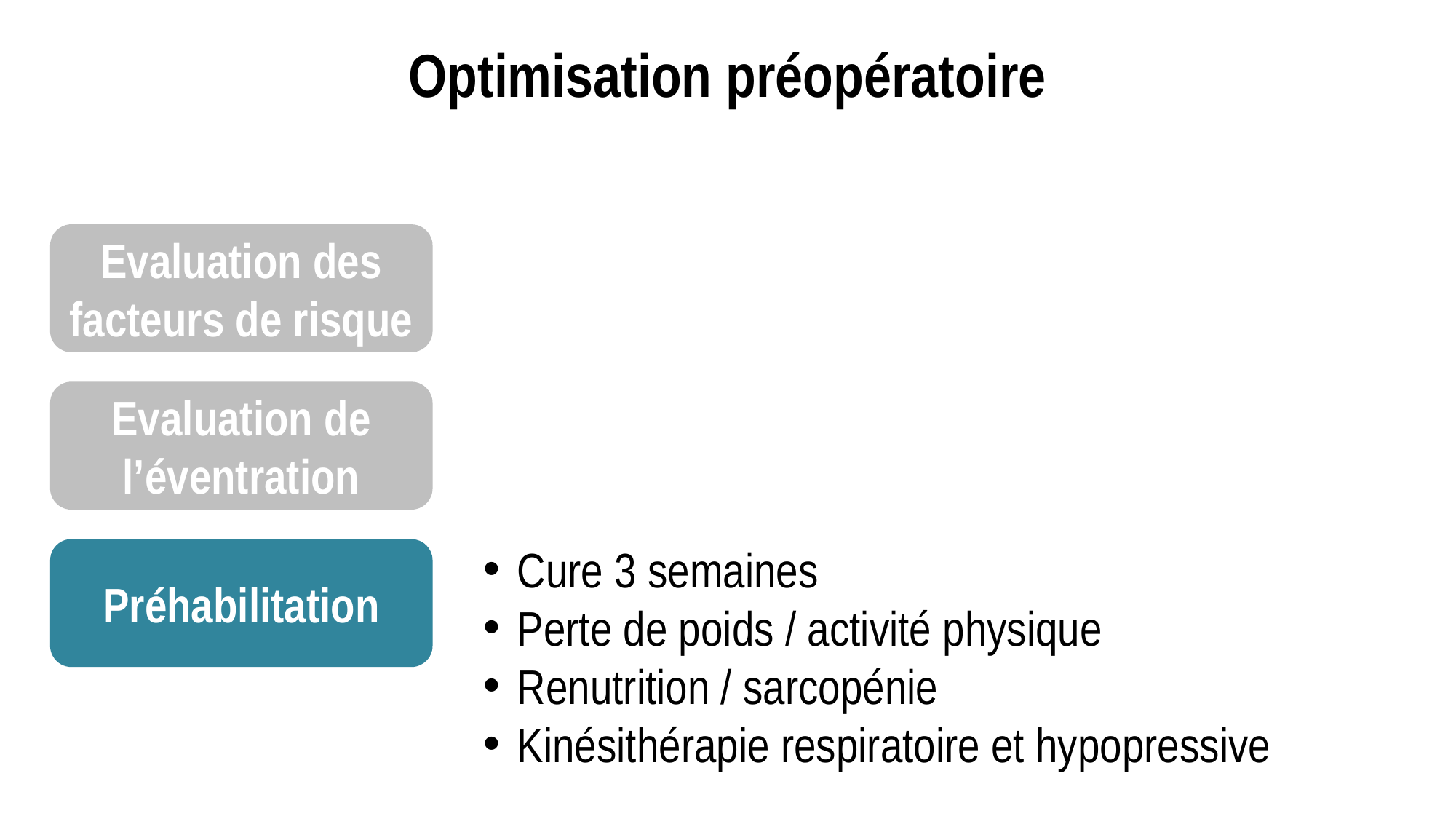

Optimisation préopératoire
Evaluation des facteurs de risque
Evaluation de l’éventration
Cure 3 semaines
Perte de poids / activité physique
Renutrition / sarcopénie
Kinésithérapie respiratoire et hypopressive
Préhabilitation